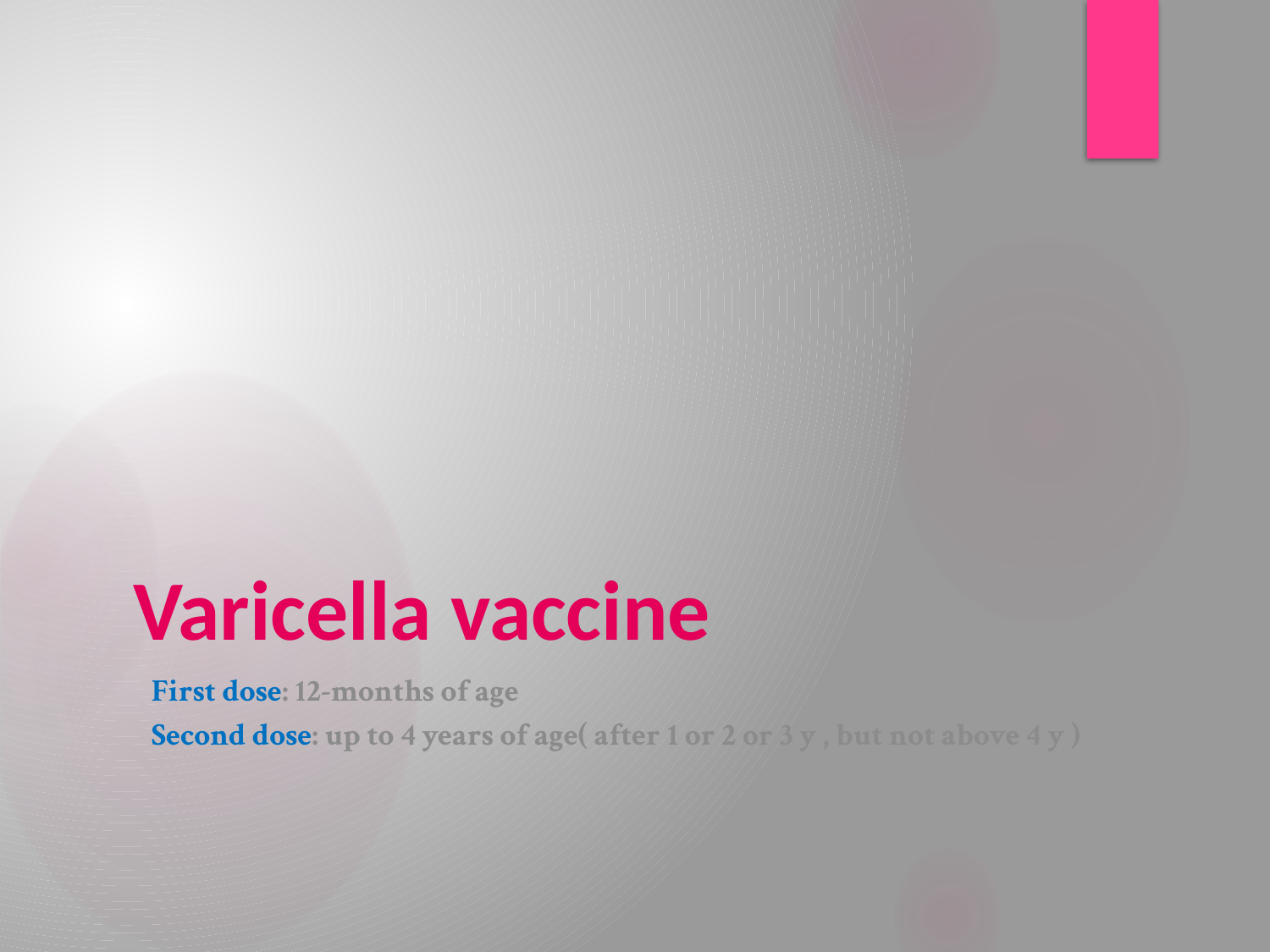

# Varicella vaccine
First dose: 12-months of age
Second dose: up to 4 years of age( after 1 or 2 or 3 y , but not above 4 y )